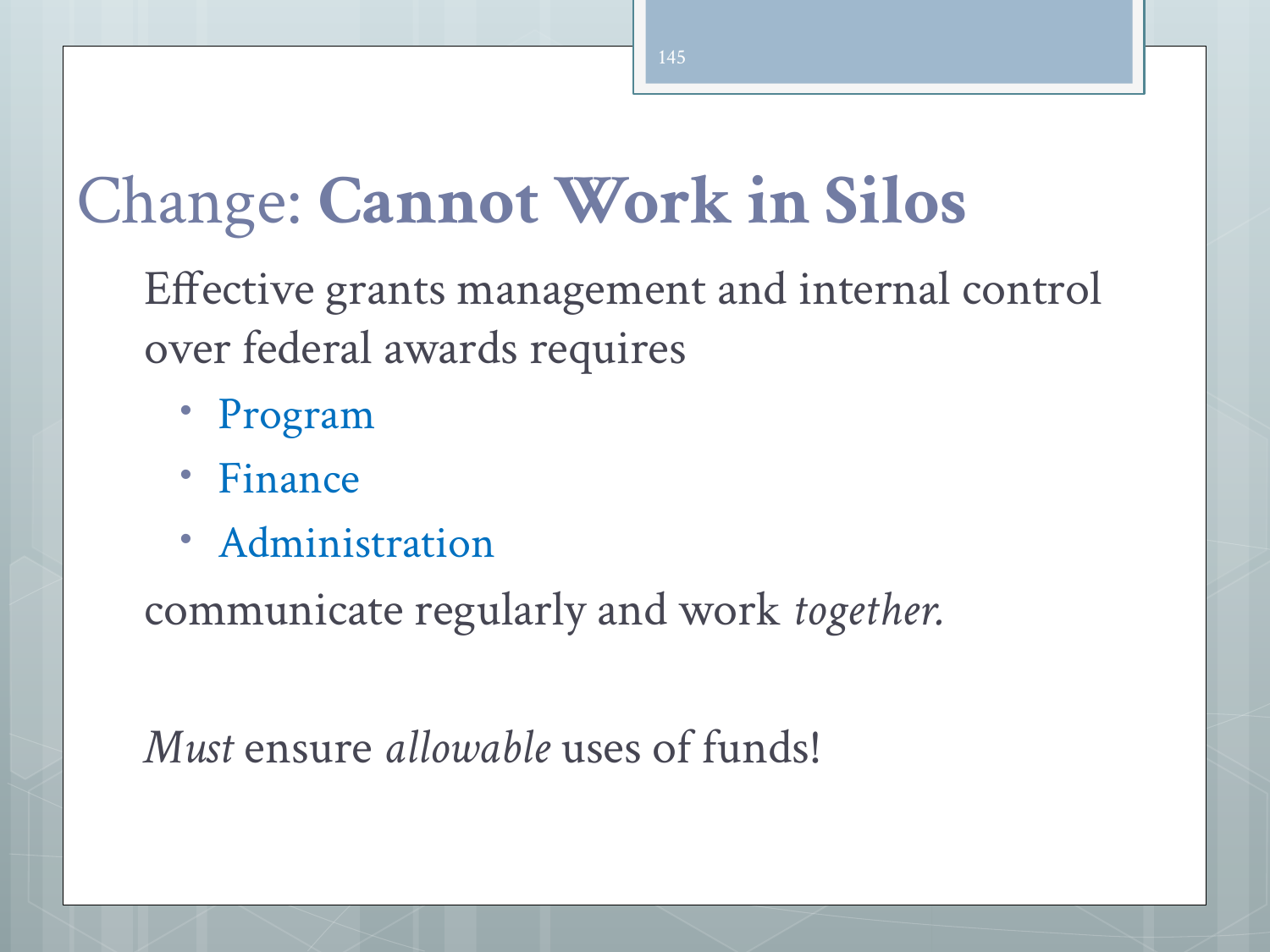

145
# Change: Cannot Work in Silos
Effective grants management and internal control over federal awards requires
Program
Finance
Administration
communicate regularly and work together.

Must ensure allowable uses of funds!